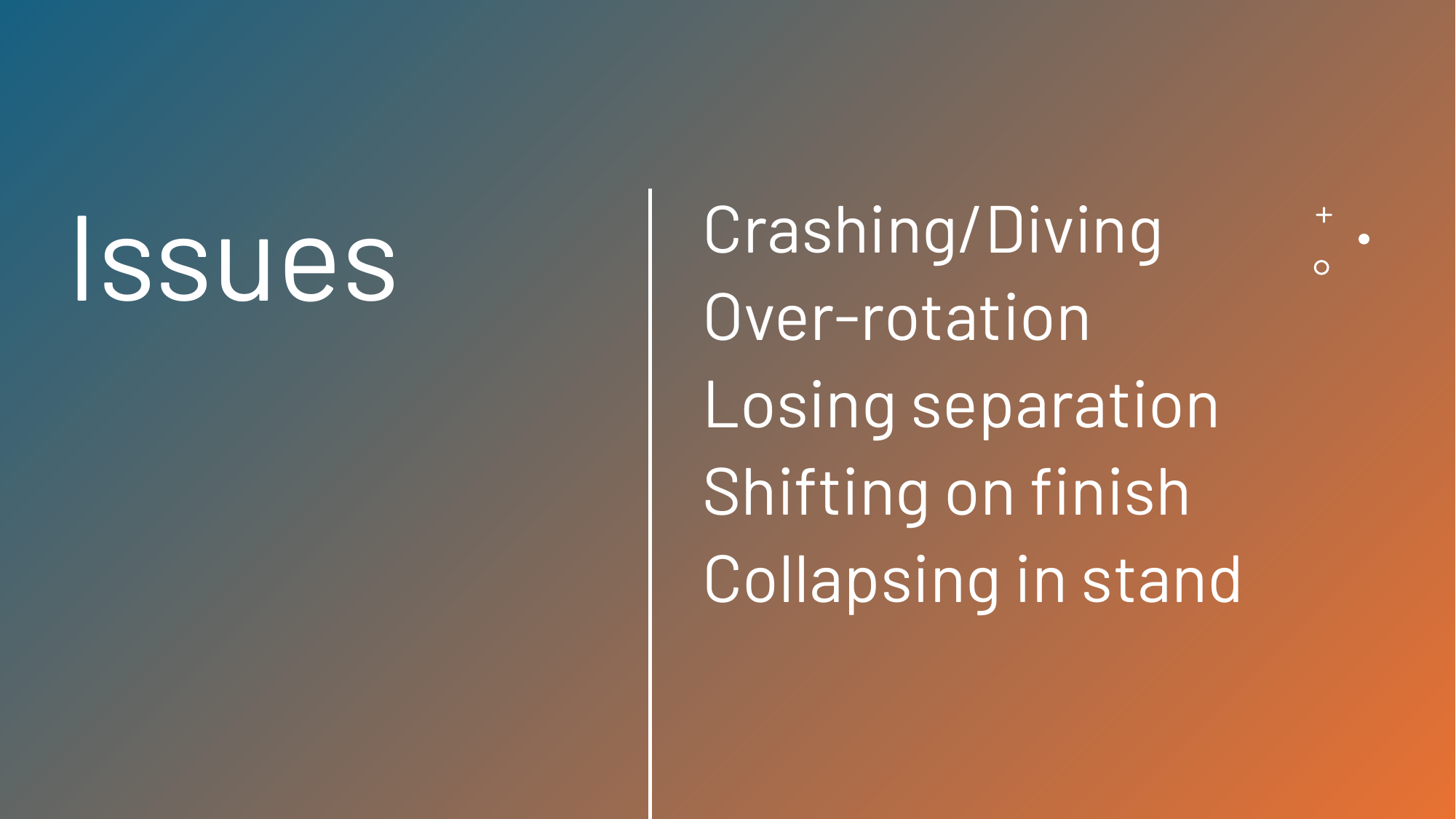

Crashing/Diving
Over-rotation
Losing separation
Shifting on finish
Collapsing in stand
# Issues